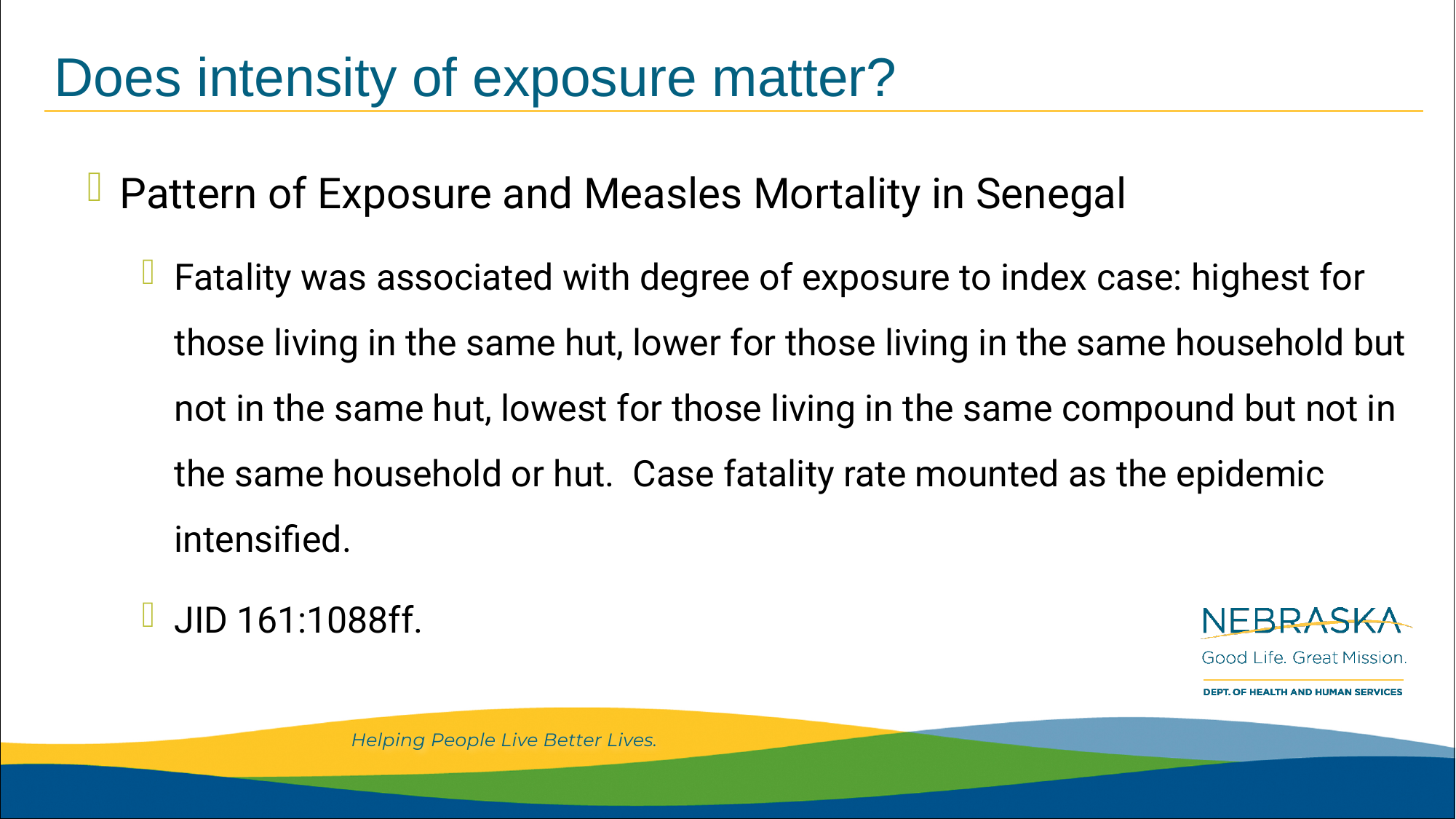

# Does intensity of exposure matter?
Pattern of Exposure and Measles Mortality in Senegal
Fatality was associated with degree of exposure to index case: highest for those living in the same hut, lower for those living in the same household but not in the same hut, lowest for those living in the same compound but not in the same household or hut.  Case fatality rate mounted as the epidemic intensified.
JID 161:1088ff.